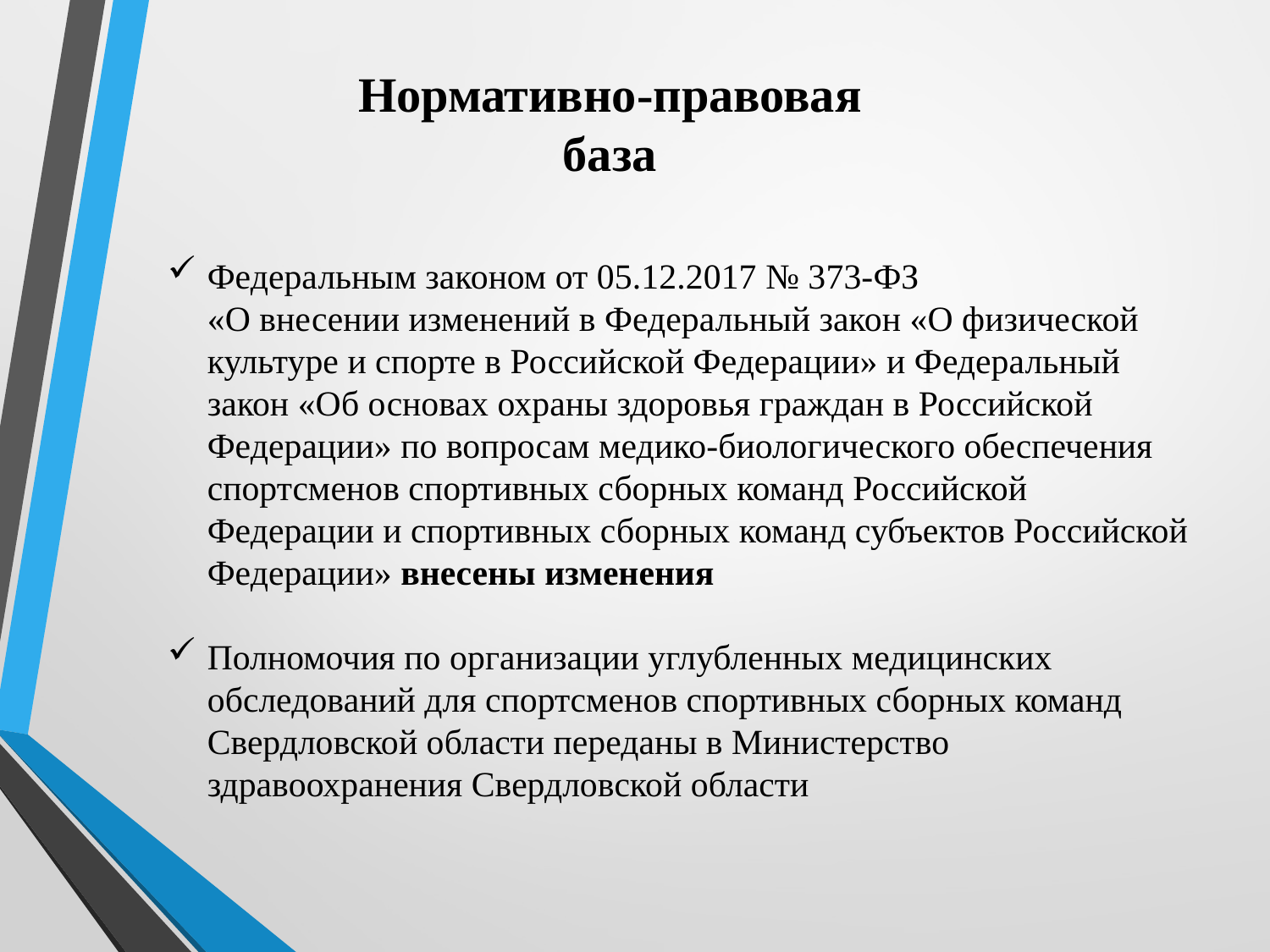

Нормативно-правовая база
Федеральным законом от 05.12.2017 № 373-ФЗ
«О внесении изменений в Федеральный закон «О физической культуре и спорте в Российской Федерации» и Федеральный закон «Об основах охраны здоровья граждан в Российской Федерации» по вопросам медико-биологического обеспечения спортсменов спортивных сборных команд Российской Федерации и спортивных сборных команд субъектов Российской Федерации» внесены изменения

Полномочия по организации углубленных медицинских обследований для спортсменов спортивных сборных команд Свердловской области переданы в Министерство здравоохранения Свердловской области